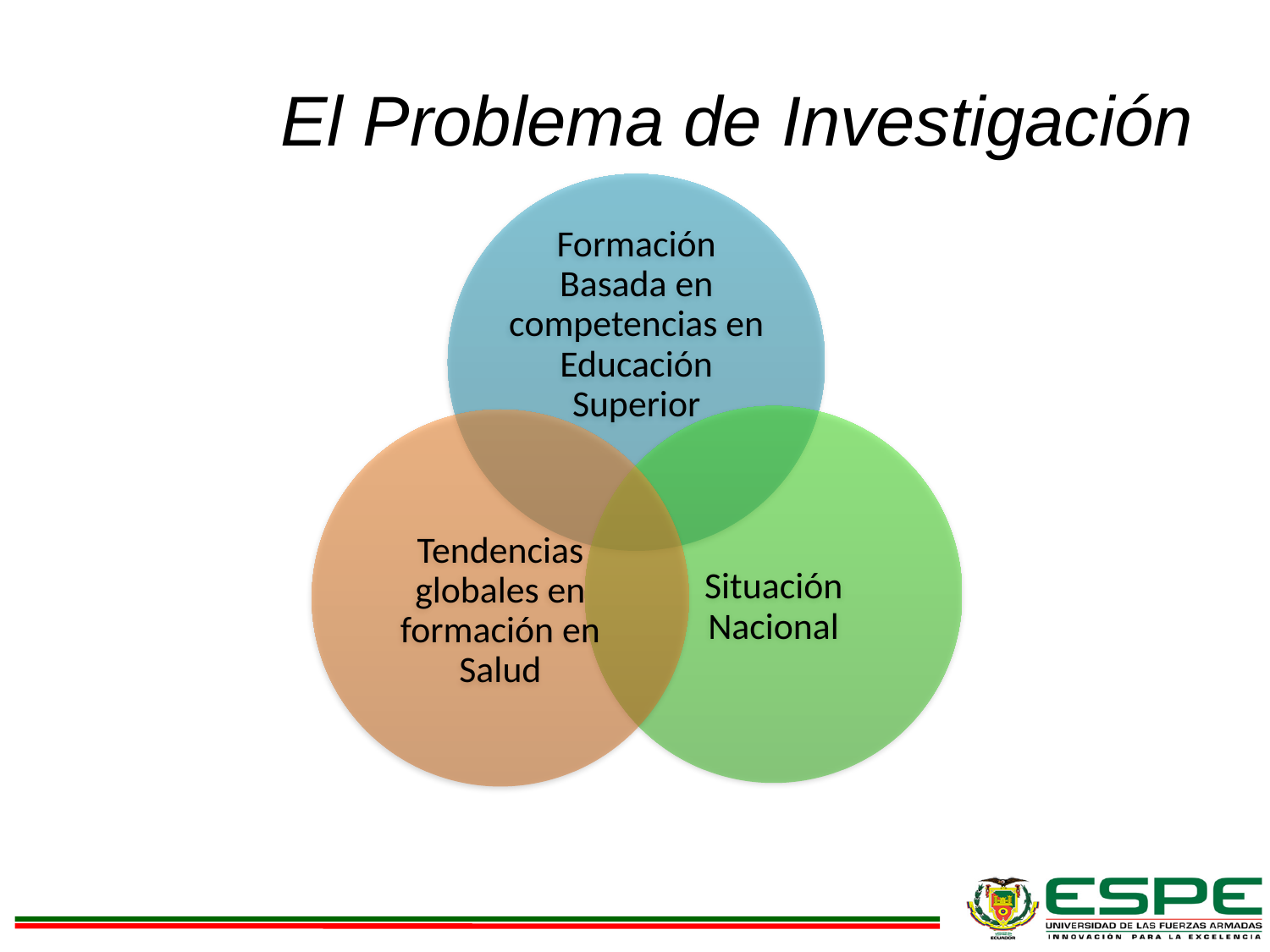

# El Problema de Investigación
Formación Basada en competencias en Educación Superior
Situación Nacional
Tendencias globales en formación en Salud